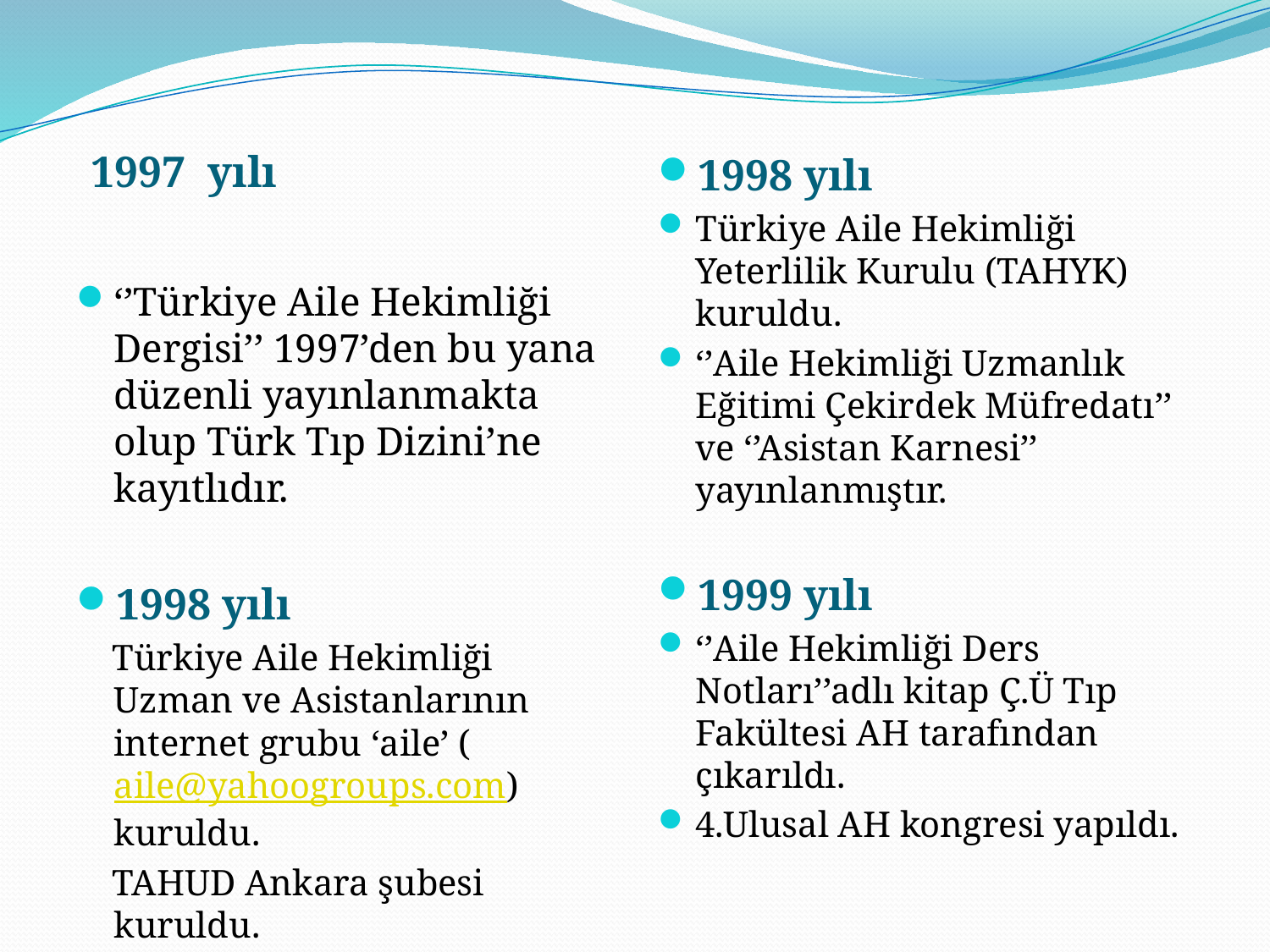

1997  yılı
1998 yılı
Türkiye Aile Hekimliği Yeterlilik Kurulu (TAHYK) kuruldu.
‘’Aile Hekimliği Uzmanlık Eğitimi Çekirdek Müfredatı’’ ve ‘’Asistan Karnesi’’ yayınlanmıştır.

1999 yılı
‘’Aile Hekimliği Ders Notları’’adlı kitap Ç.Ü Tıp Fakültesi AH tarafından çıkarıldı.
4.Ulusal AH kongresi yapıldı.
‘’Türkiye Aile Hekimliği Dergisi’’ 1997’den bu yana düzenli yayınlanmakta olup Türk Tıp Dizini’ne kayıtlıdır.

1998 yılı
    Türkiye Aile Hekimliği Uzman ve Asistanlarının internet grubu ‘aile’ (aile@yahoogroups.com) kuruldu.
    TAHUD Ankara şubesi kuruldu.